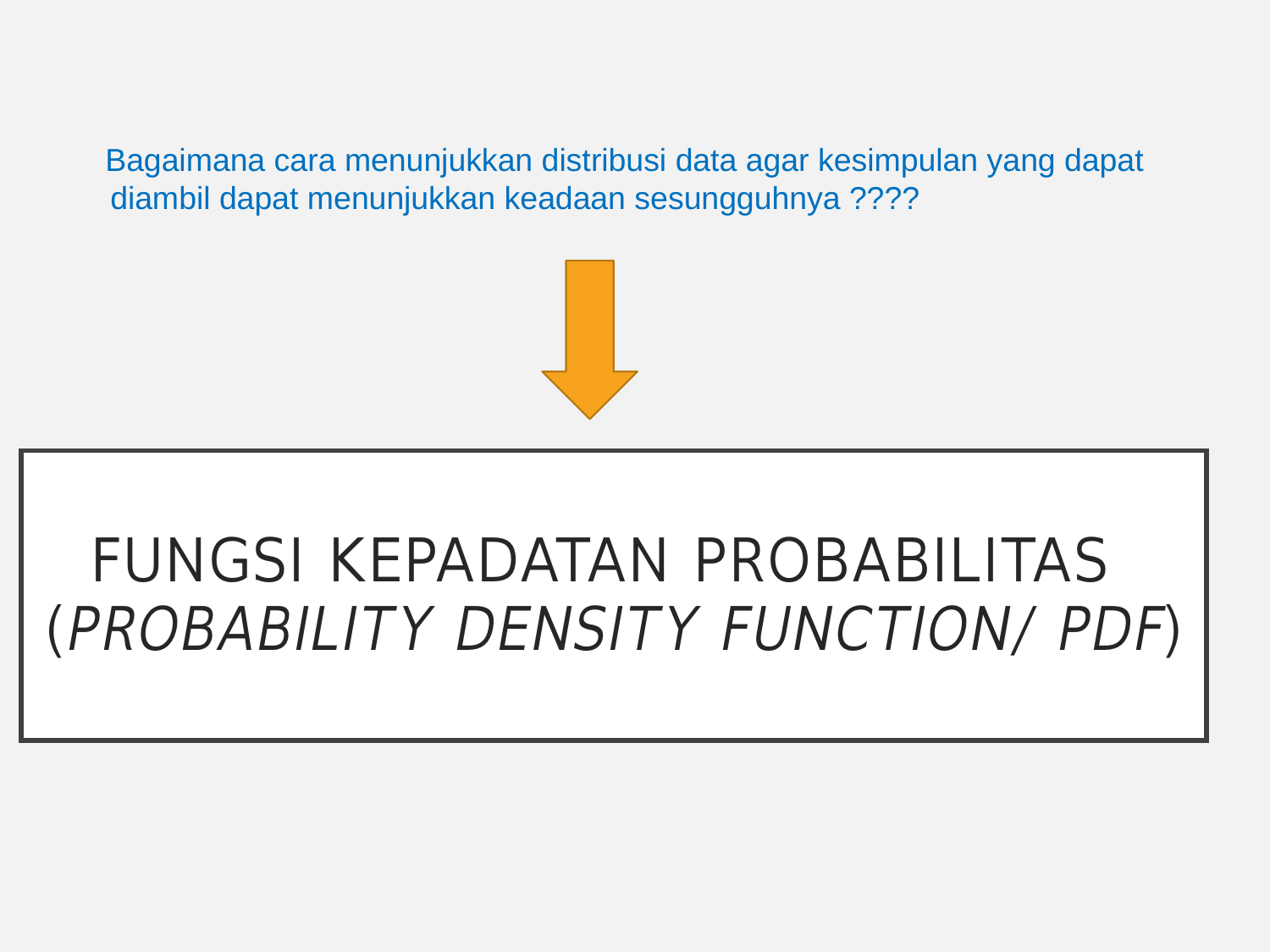

Bagaimana cara menunjukkan distribusi data agar kesimpulan yang dapat diambil dapat menunjukkan keadaan sesungguhnya ????

# Fungsi Kepadatan Probabilitas (probability density function/ pdf)